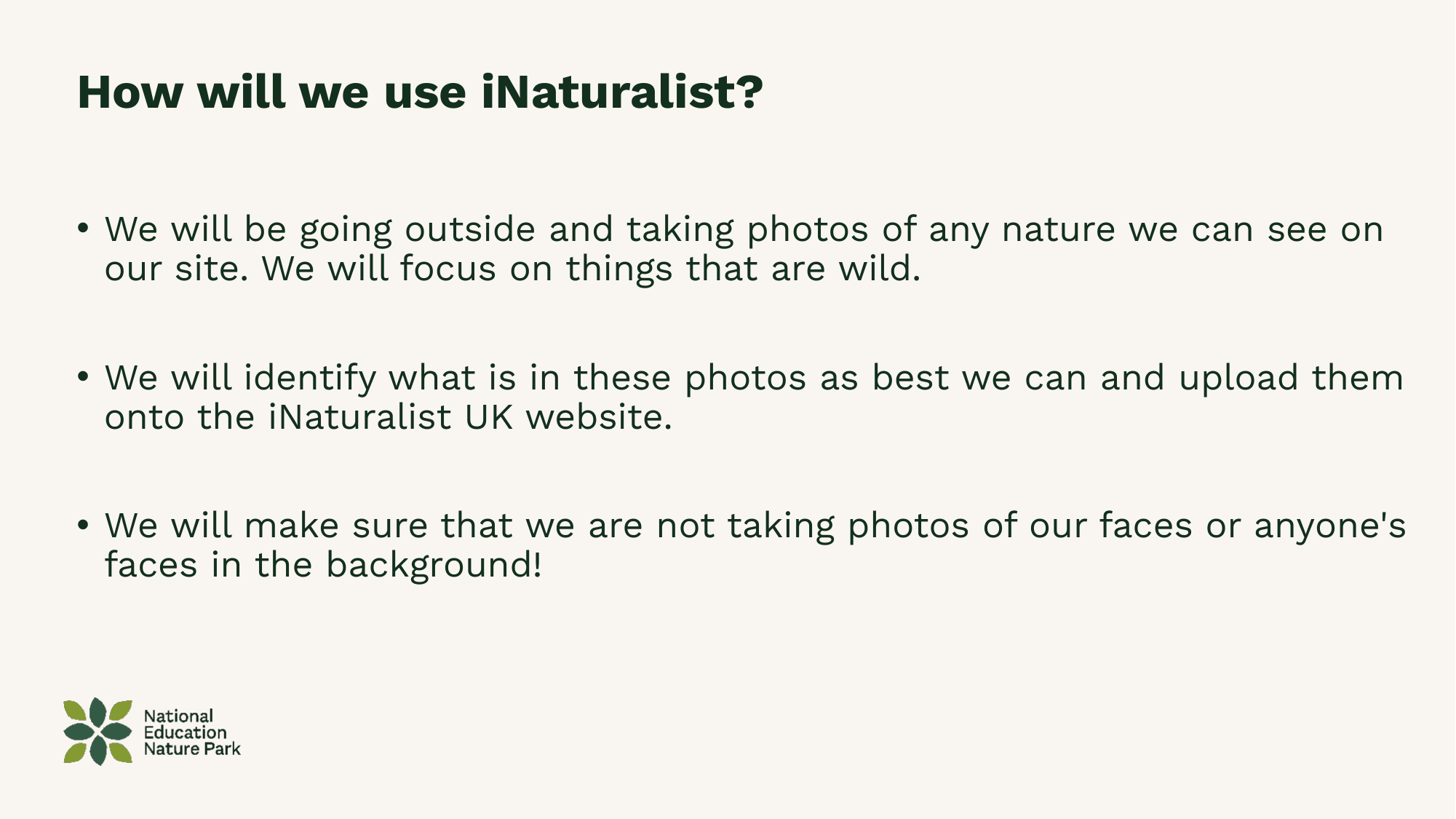

# How will we use iNaturalist?
We will be going outside and taking photos of any nature we can see on our site. We will focus on things that are wild.

We will identify what is in these photos as best we can and upload them onto the iNaturalist UK website.

We will make sure that we are not taking photos of our faces or anyone's faces in the background!